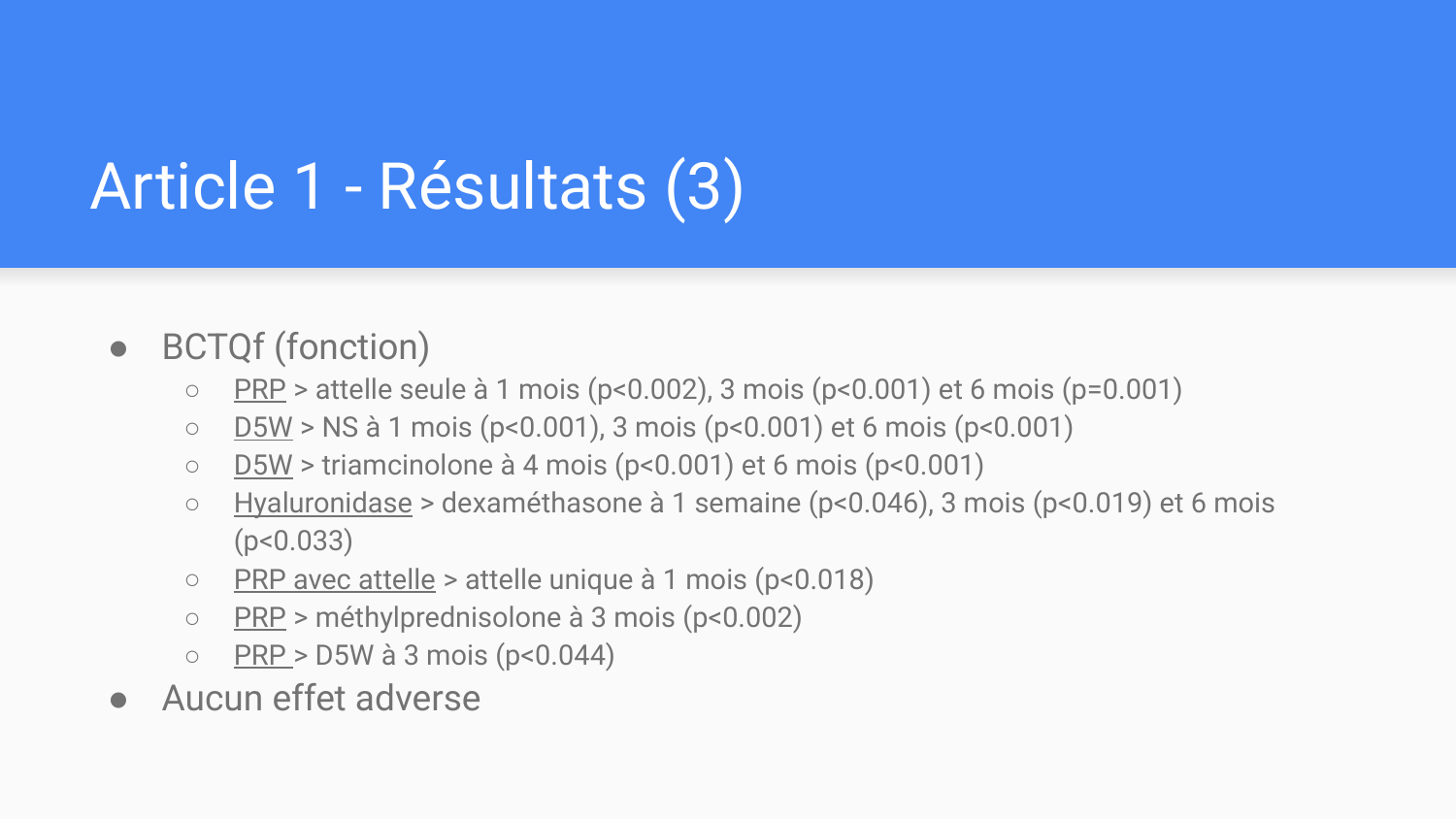

# Article 1 - Résultats (3)
BCTQf (fonction)
PRP > attelle seule à 1 mois (p<0.002), 3 mois (p<0.001) et 6 mois (p=0.001)
D5W > NS à 1 mois (p<0.001), 3 mois (p<0.001) et 6 mois (p<0.001)
D5W > triamcinolone à 4 mois (p<0.001) et 6 mois (p<0.001)
Hyaluronidase > dexaméthasone à 1 semaine (p<0.046), 3 mois (p<0.019) et 6 mois (p<0.033)
PRP avec attelle > attelle unique à 1 mois (p<0.018)
PRP > méthylprednisolone à 3 mois (p<0.002)
PRP > D5W à 3 mois (p<0.044)
Aucun effet adverse